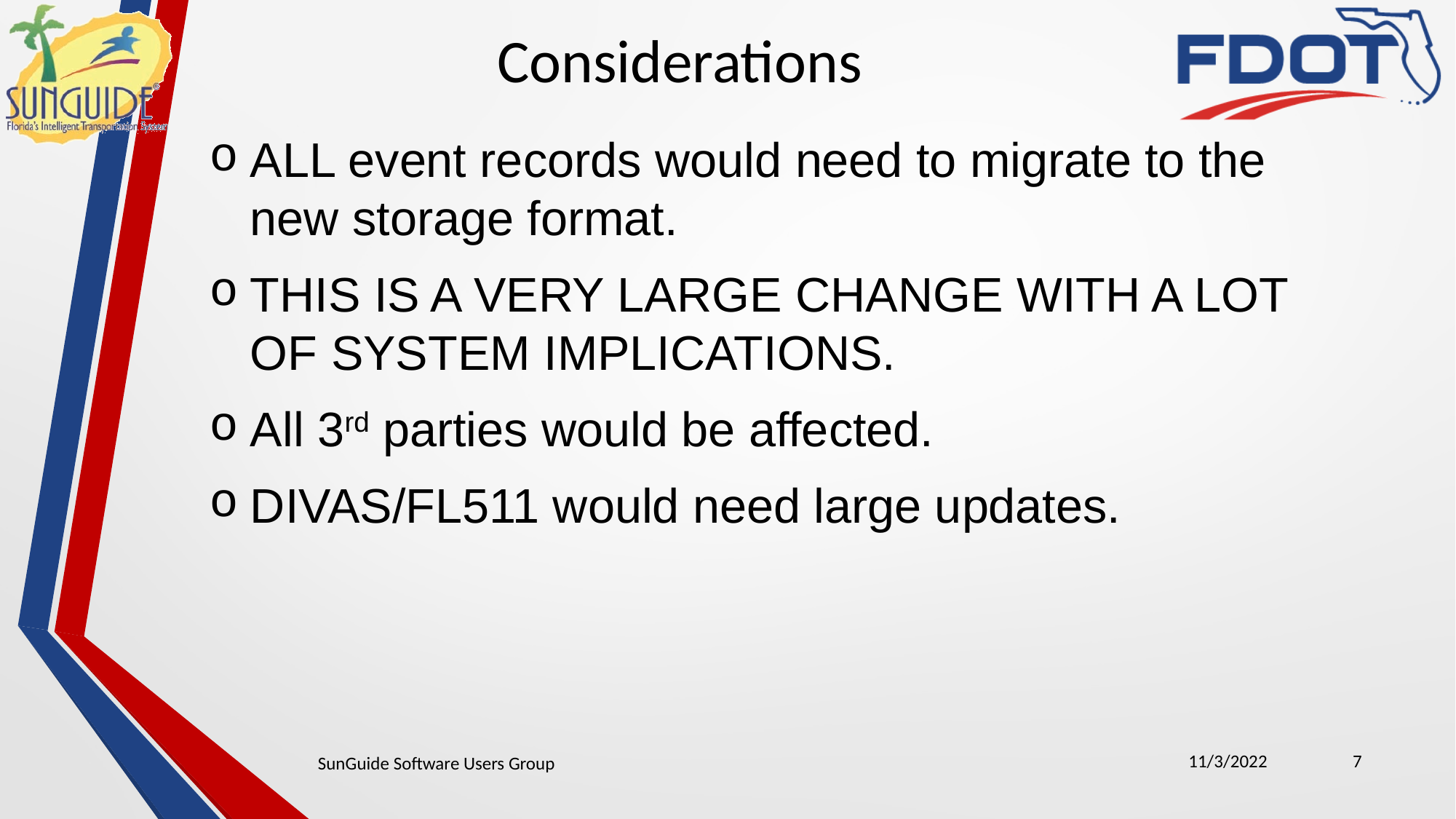

Considerations
ALL event records would need to migrate to the new storage format.
THIS IS A VERY LARGE CHANGE WITH A LOT OF SYSTEM IMPLICATIONS.
All 3rd parties would be affected.
DIVAS/FL511 would need large updates.
11/3/2022
7
SunGuide Software Users Group